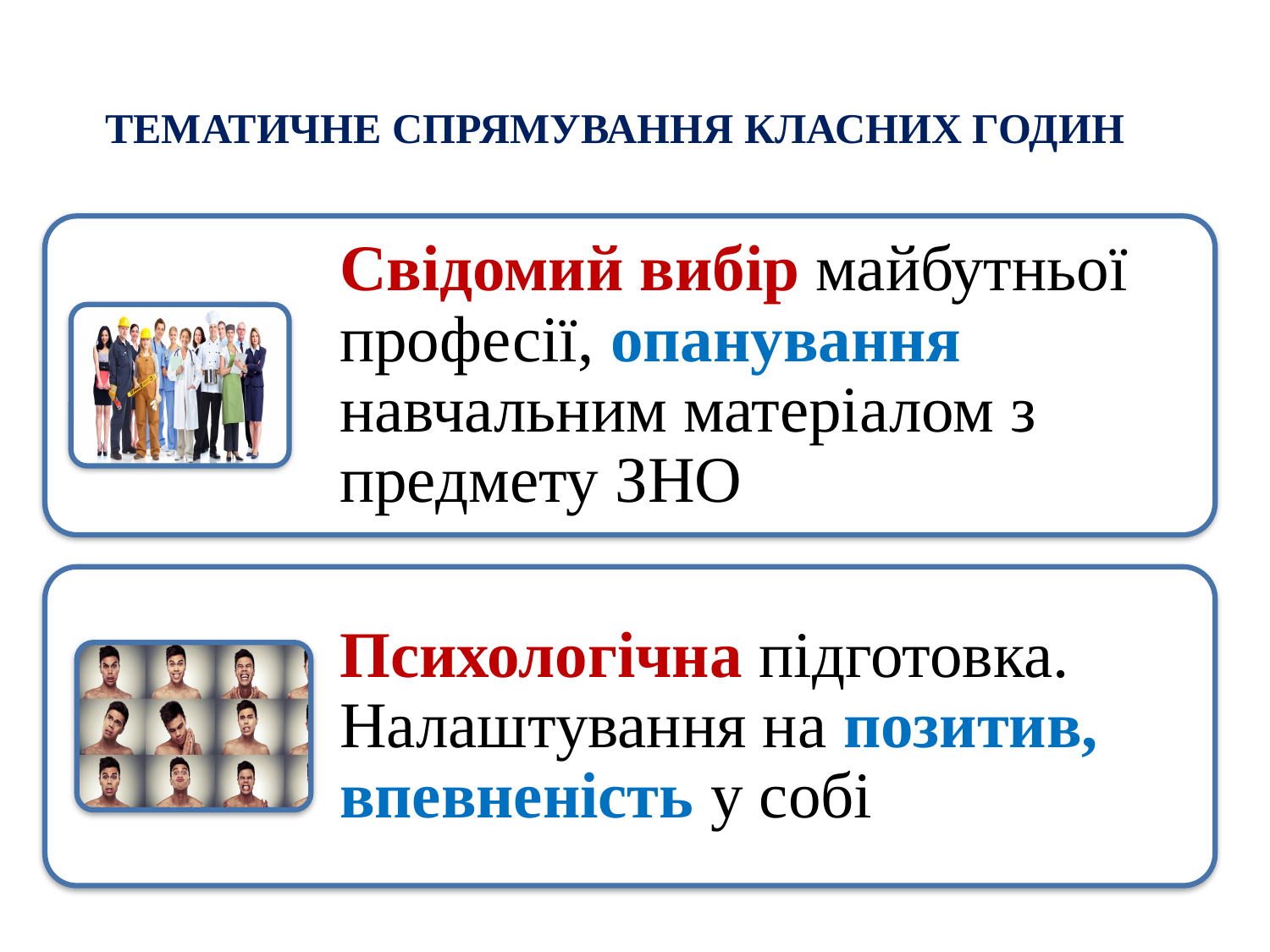

# ТЕМАТИЧНЕ СПРЯМУВАННЯ КЛАСНИХ ГОДИН
Свідомий вибір майбутньої професії, опанування навчальним матеріалом з предмету ЗНО
Психологічна підготовка. Налаштування на позитив, впевненість у собі